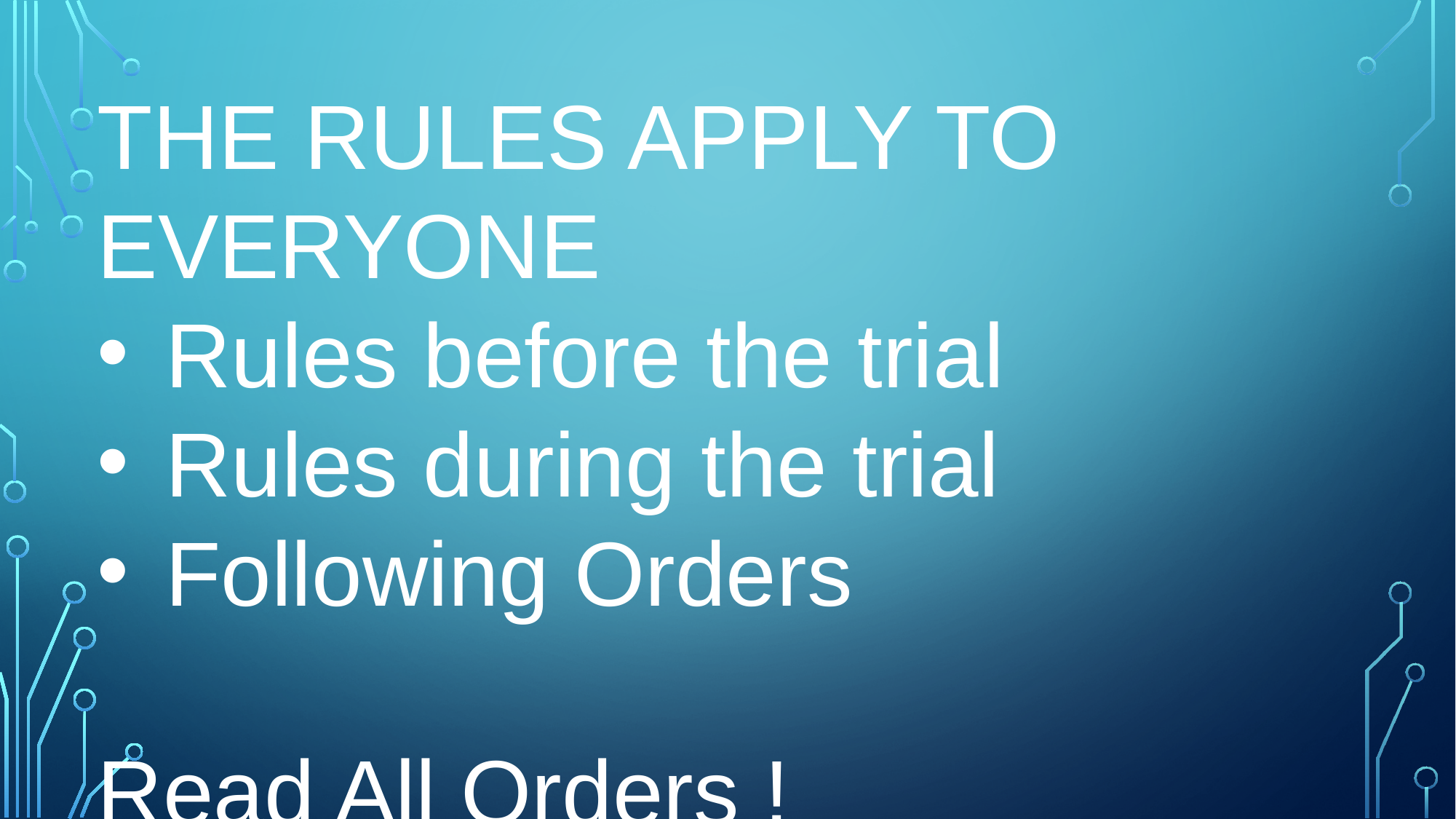

THE RULES APPLY TO EVERYONE
Rules before the trial
Rules during the trial
Following Orders

Read All Orders !